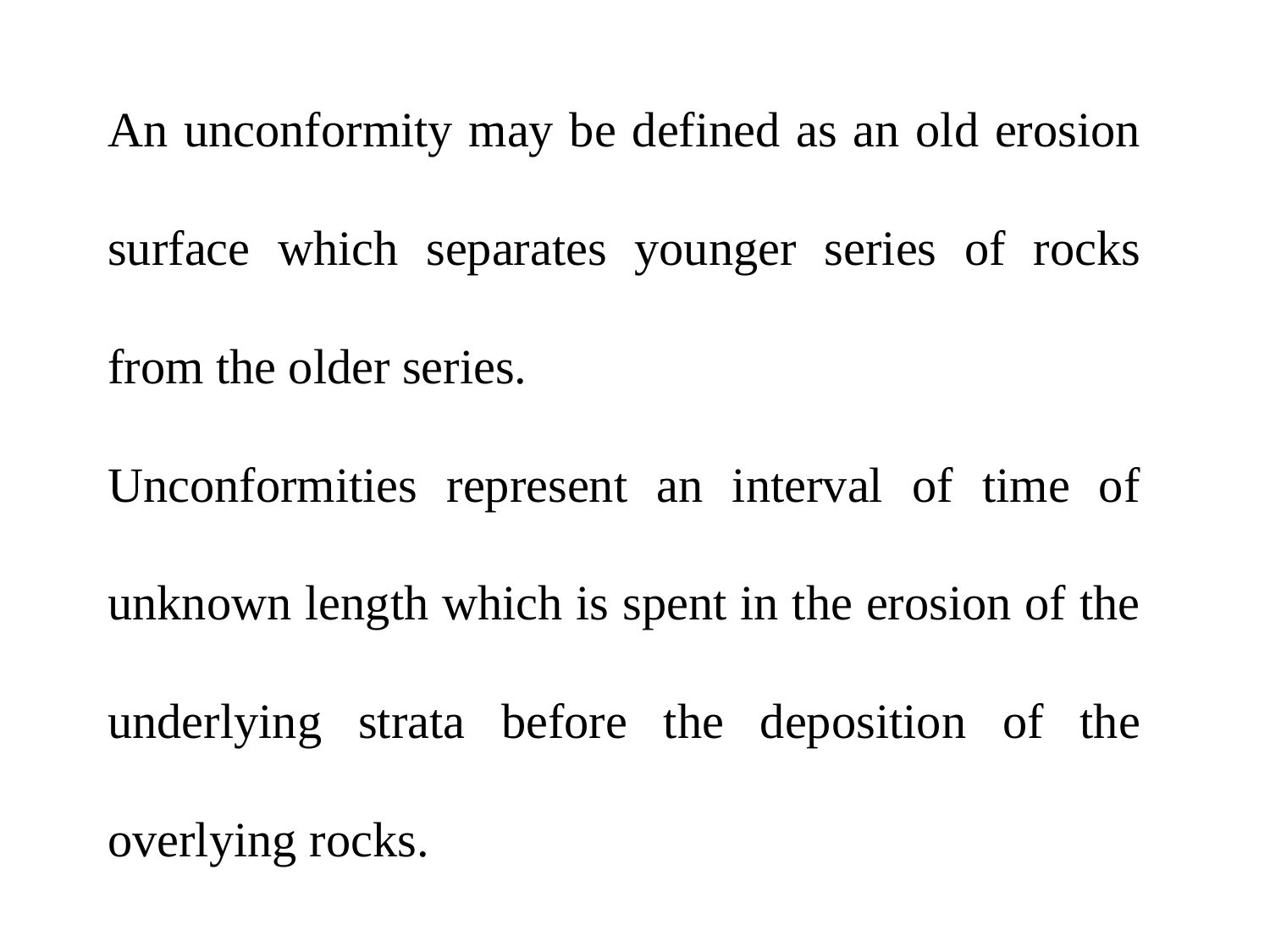

An unconformity may be defined as an old erosion surface which separates younger series of rocks from the older series.
Unconformities represent an interval of time of unknown length which is spent in the erosion of the underlying strata before the deposition of the overlying rocks.